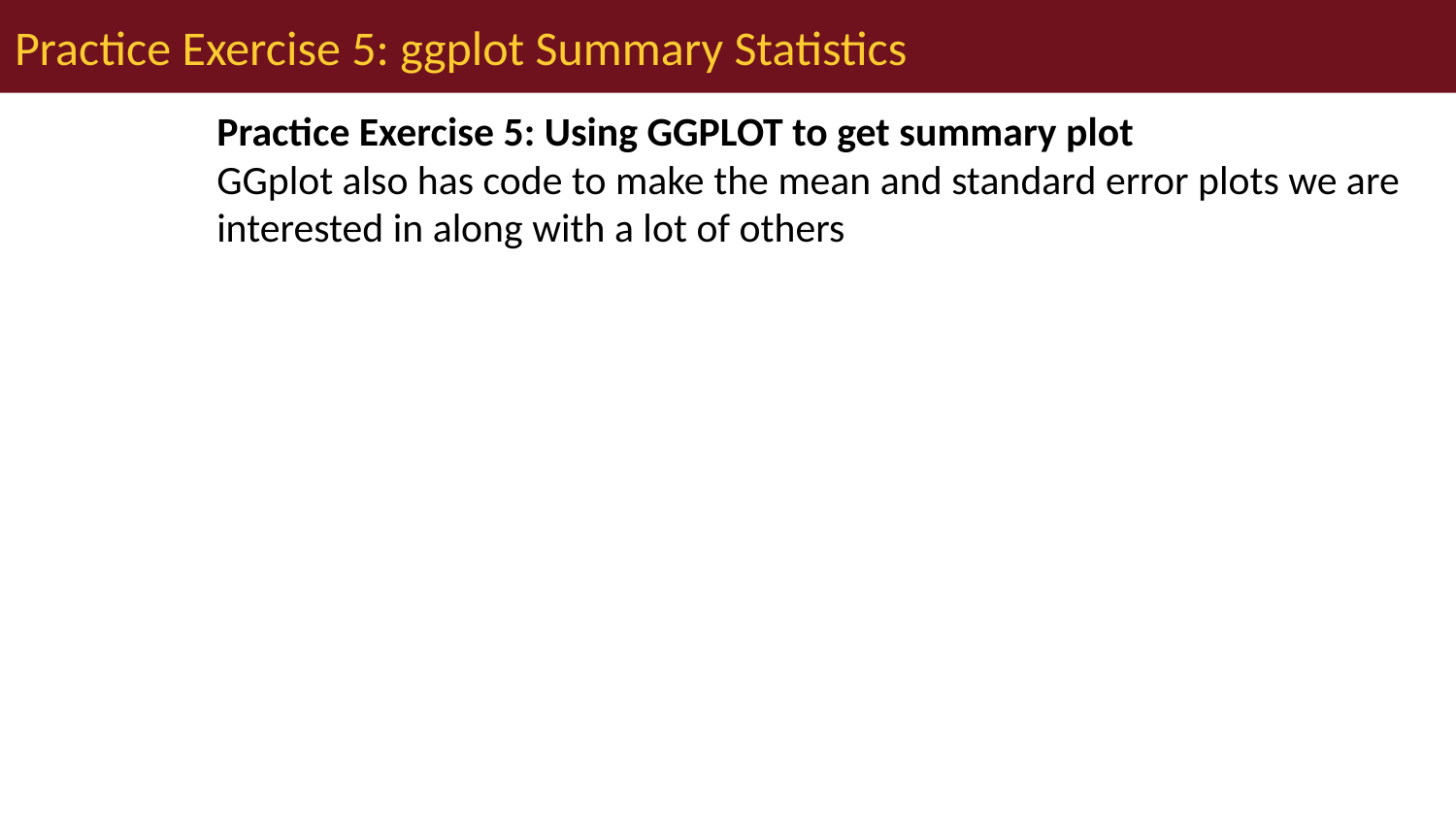

# Practice Exercise 5: ggplot Summary Statistics
Practice Exercise 5: Using GGPLOT to get summary plot
GGplot also has code to make the mean and standard error plots we are interested in along with a lot of others